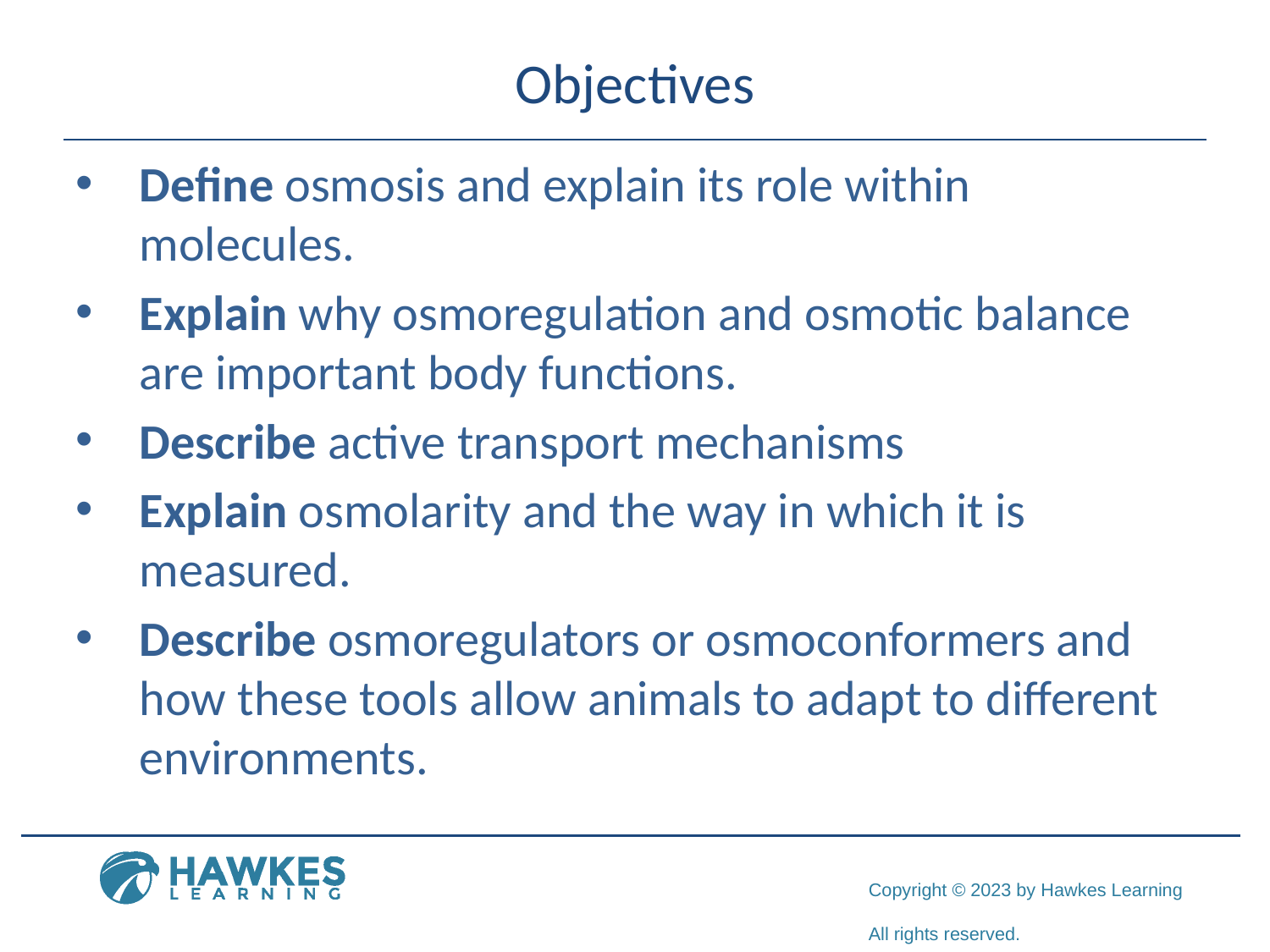

# Objectives
Define osmosis and explain its role within molecules.
Explain why osmoregulation and osmotic balance are important body functions.
Describe active transport mechanisms
Explain osmolarity and the way in which it is measured.
Describe osmoregulators or osmoconformers and how these tools allow animals to adapt to different environments.